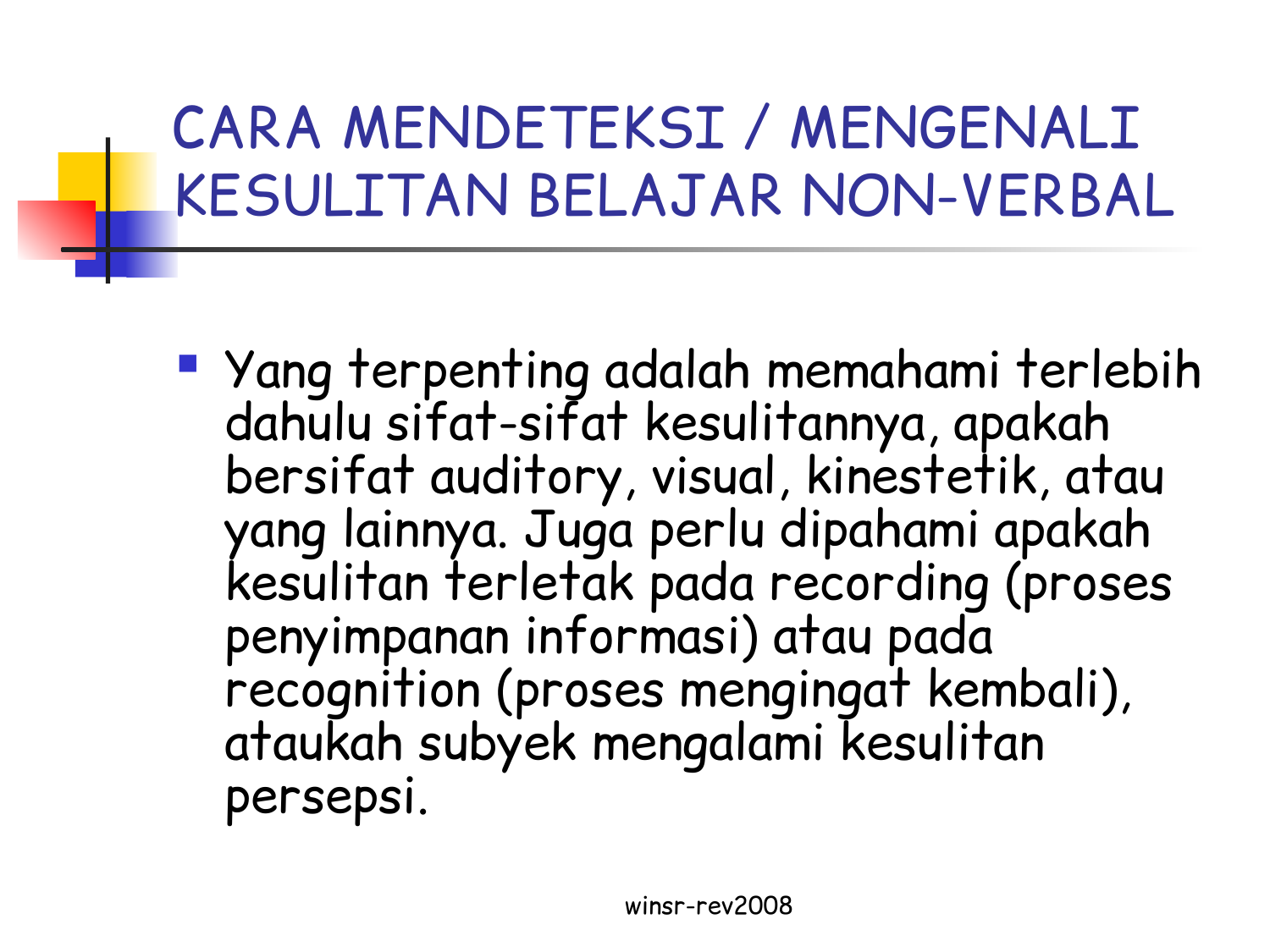

# CARA MENDETEKSI / MENGENALI KESULITAN BELAJAR NON-VERBAL
Yang terpenting adalah memahami terlebih dahulu sifat-sifat kesulitannya, apakah bersifat auditory, visual, kinestetik, atau yang lainnya. Juga perlu dipahami apakah kesulitan terletak pada recording (proses penyimpanan informasi) atau pada recognition (proses mengingat kembali), ataukah subyek mengalami kesulitan persepsi.
winsr-rev2008